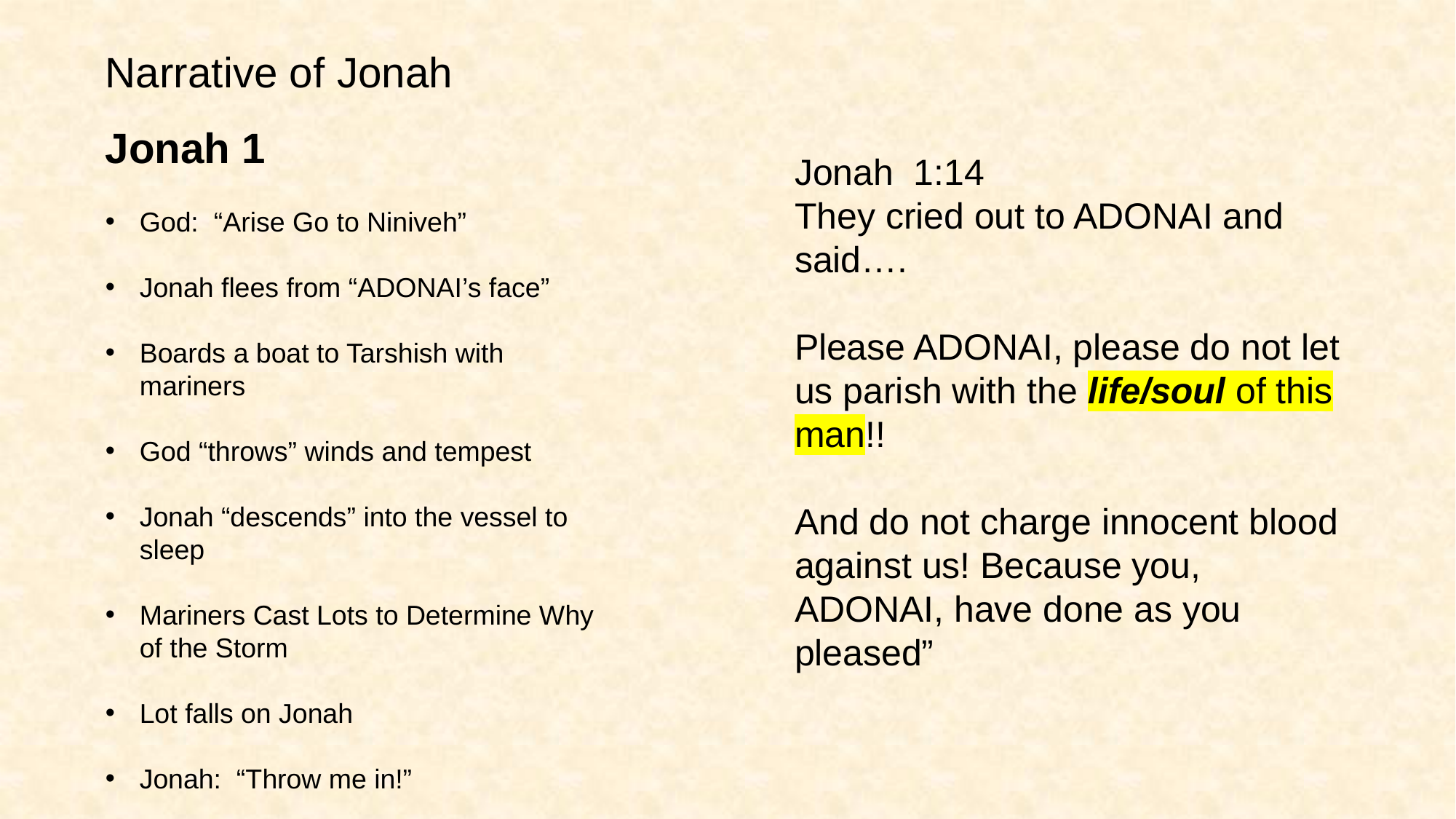

Narrative of Jonah
Jonah 1

God:  “Arise Go to Niniveh”

Jonah flees from “ADONAI’s face”

Boards a boat to Tarshish with mariners

God “throws” winds and tempest

Jonah “descends” into the vessel to sleep

Mariners Cast Lots to Determine Why of the Storm

Lot falls on Jonah

Jonah:  “Throw me in!”

Jonah  1:14
They cried out to ADONAI and said….

Please ADONAI, please do not let us parish with the life/soul of this man!!

And do not charge innocent blood against us! Because you, ADONAI, have done as you pleased”